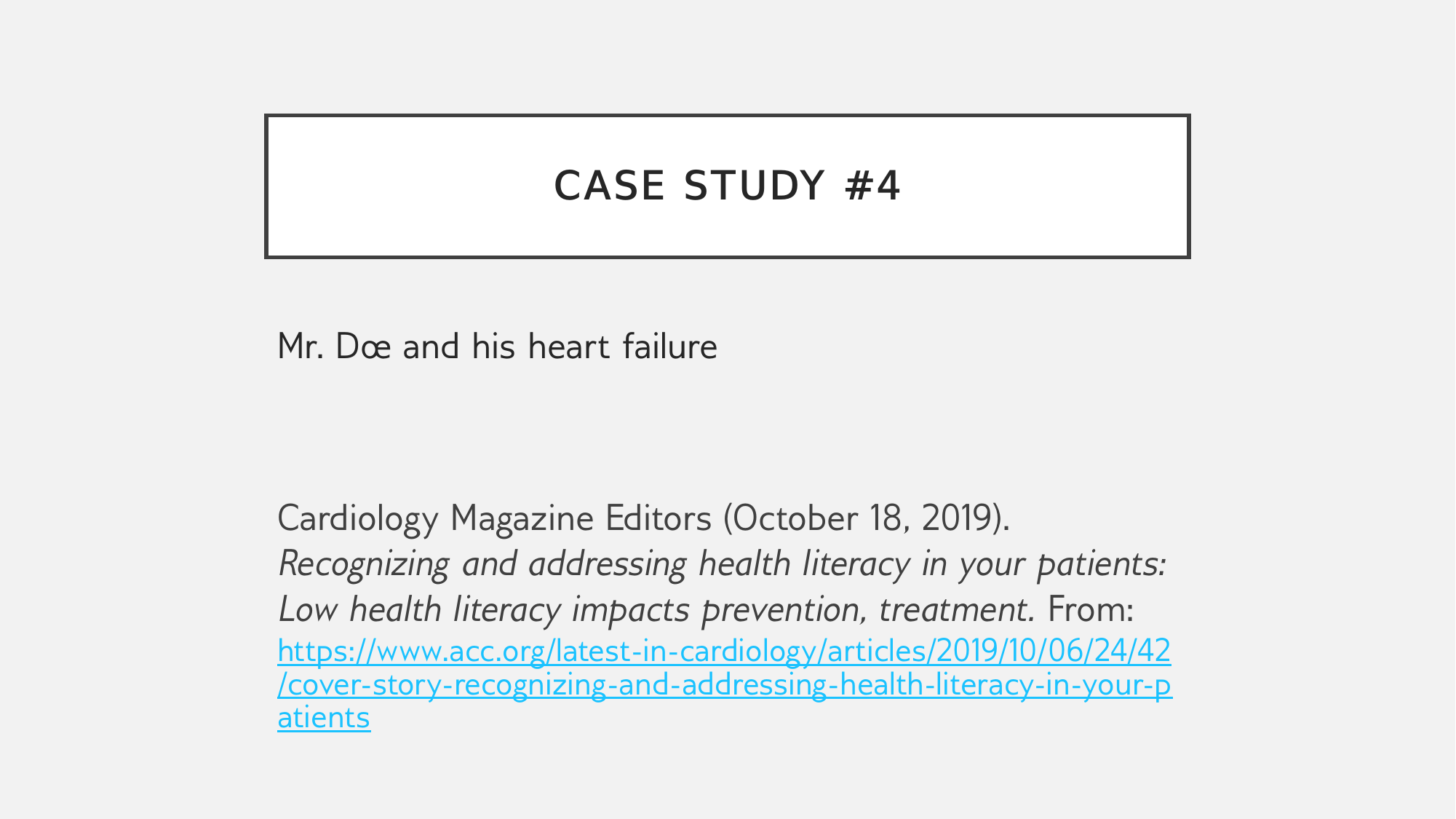

# Case study #4
Mr. Doe and his heart failure

Cardiology Magazine Editors (October 18, 2019). Recognizing and addressing health literacy in your patients: Low health literacy impacts prevention, treatment. From: https://www.acc.org/latest-in-cardiology/articles/2019/10/06/24/42/cover-story-recognizing-and-addressing-health-literacy-in-your-patients